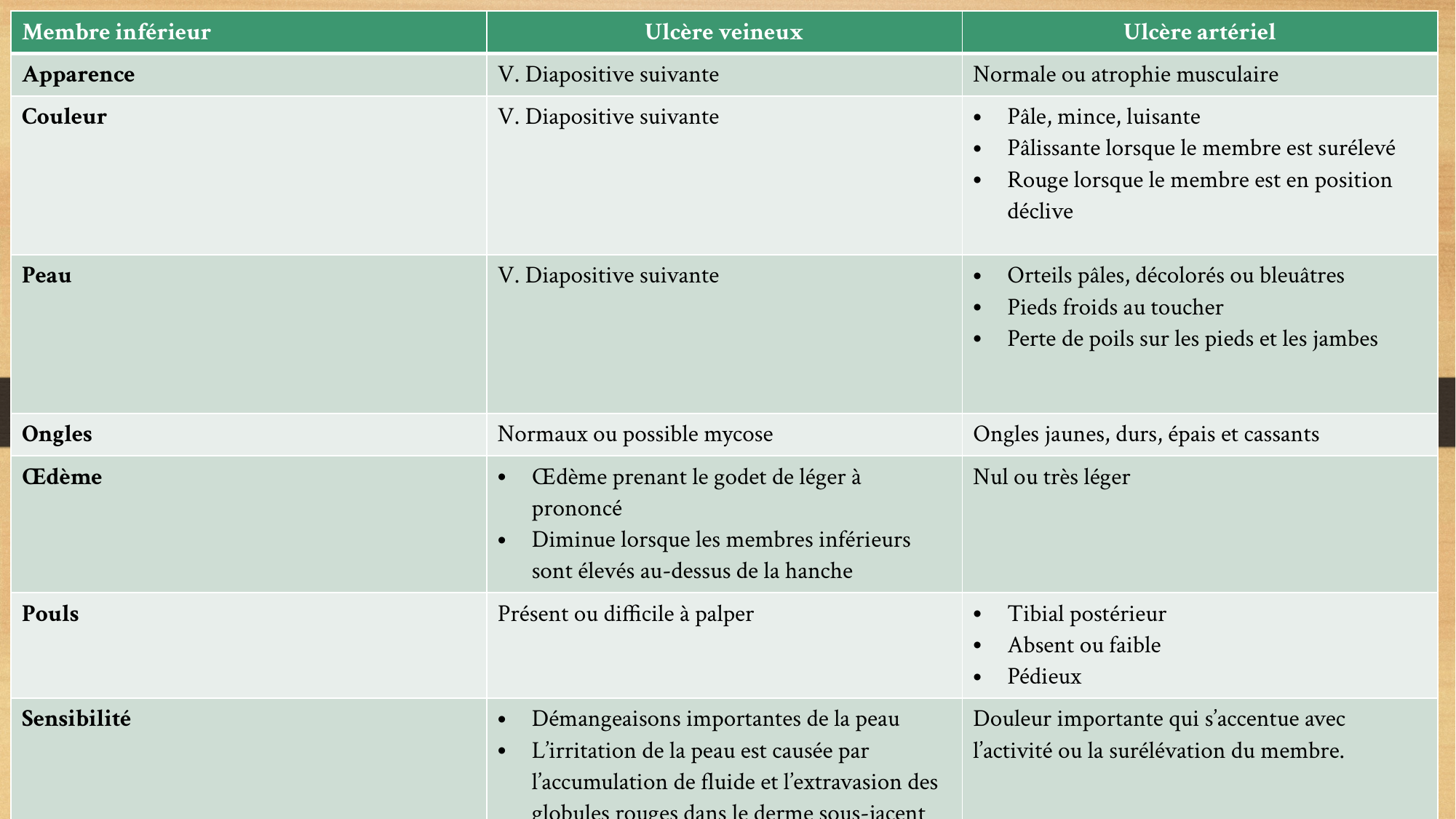

| Membre inférieur | Ulcère veineux | Ulcère artériel |
| --- | --- | --- |
| Apparence | V. Diapositive suivante | Normale ou atrophie musculaire |
| Couleur | V. Diapositive suivante | Pâle, mince, luisante Pâlissante lorsque le membre est surélevé Rouge lorsque le membre est en position déclive |
| Peau | V. Diapositive suivante | Orteils pâles, décolorés ou bleuâtres Pieds froids au toucher Perte de poils sur les pieds et les jambes |
| Ongles | Normaux ou possible mycose | Ongles jaunes, durs, épais et cassants |
| Œdème | Œdème prenant le godet de léger à prononcé Diminue lorsque les membres inférieurs sont élevés au-dessus de la hanche | Nul ou très léger |
| Pouls | Présent ou difficile à palper | Tibial postérieur Absent ou faible Pédieux |
| Sensibilité | Démangeaisons importantes de la peau L’irritation de la peau est causée par l’accumulation de fluide et l’extravasion des globules rouges dans le derme sous-jacent | Douleur importante qui s’accentue avec l’activité ou la surélévation du membre. |